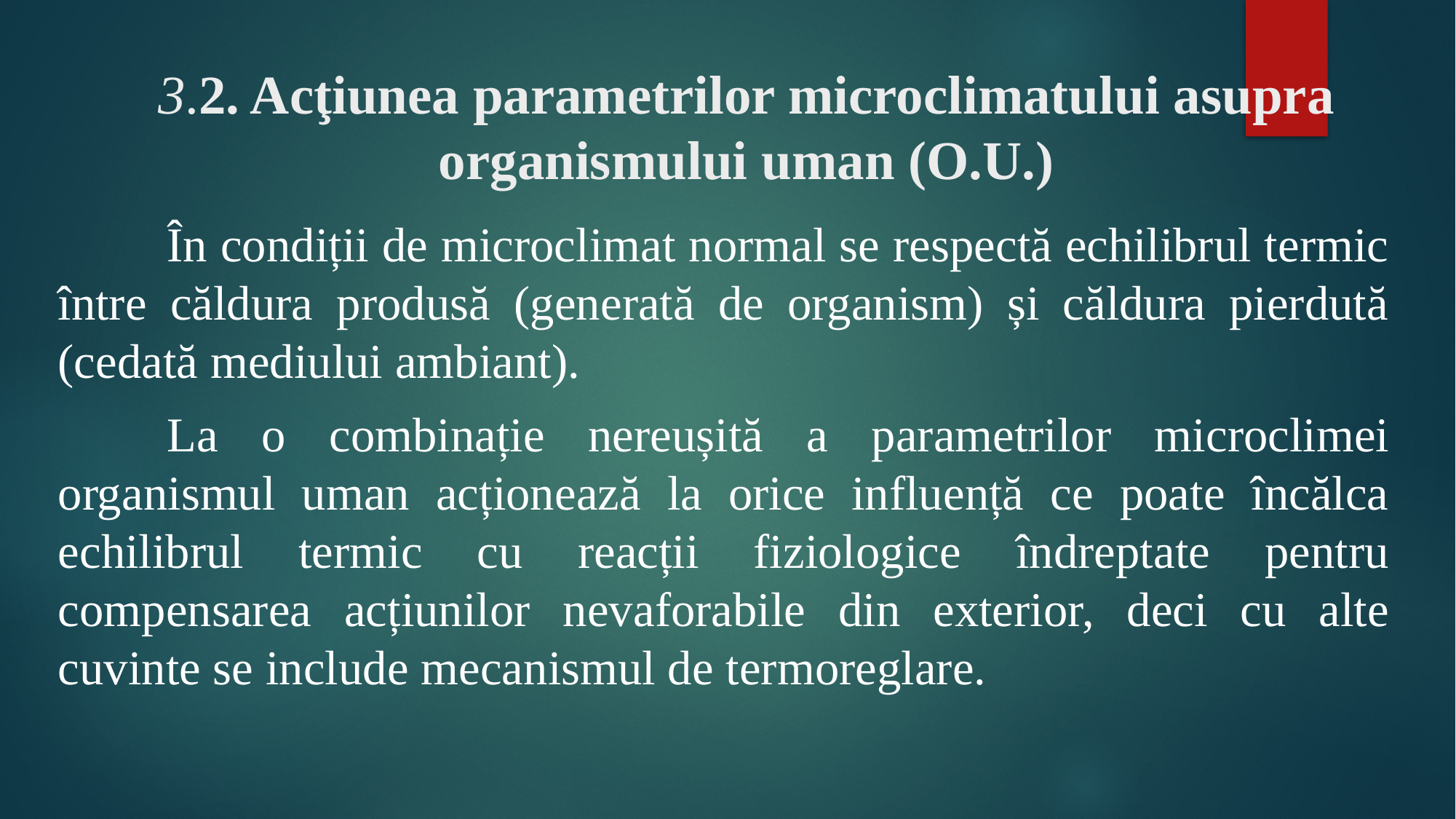

# 3.2. Acţiunea parametrilor microclimatului asupra organismului uman (O.U.)
	În condiții de microclimat normal se respectă echilibrul termic între căldura produsă (generată de organism) și căldura pierdută (cedată mediului ambiant).
	La o combinație nereușită a parametrilor microclimei organismul uman acționează la orice influență ce poate încălca echilibrul termic cu reacții fiziologice îndreptate pentru compensarea acțiunilor nevaforabile din exterior, deci cu alte cuvinte se include mecanismul de termoreglare.